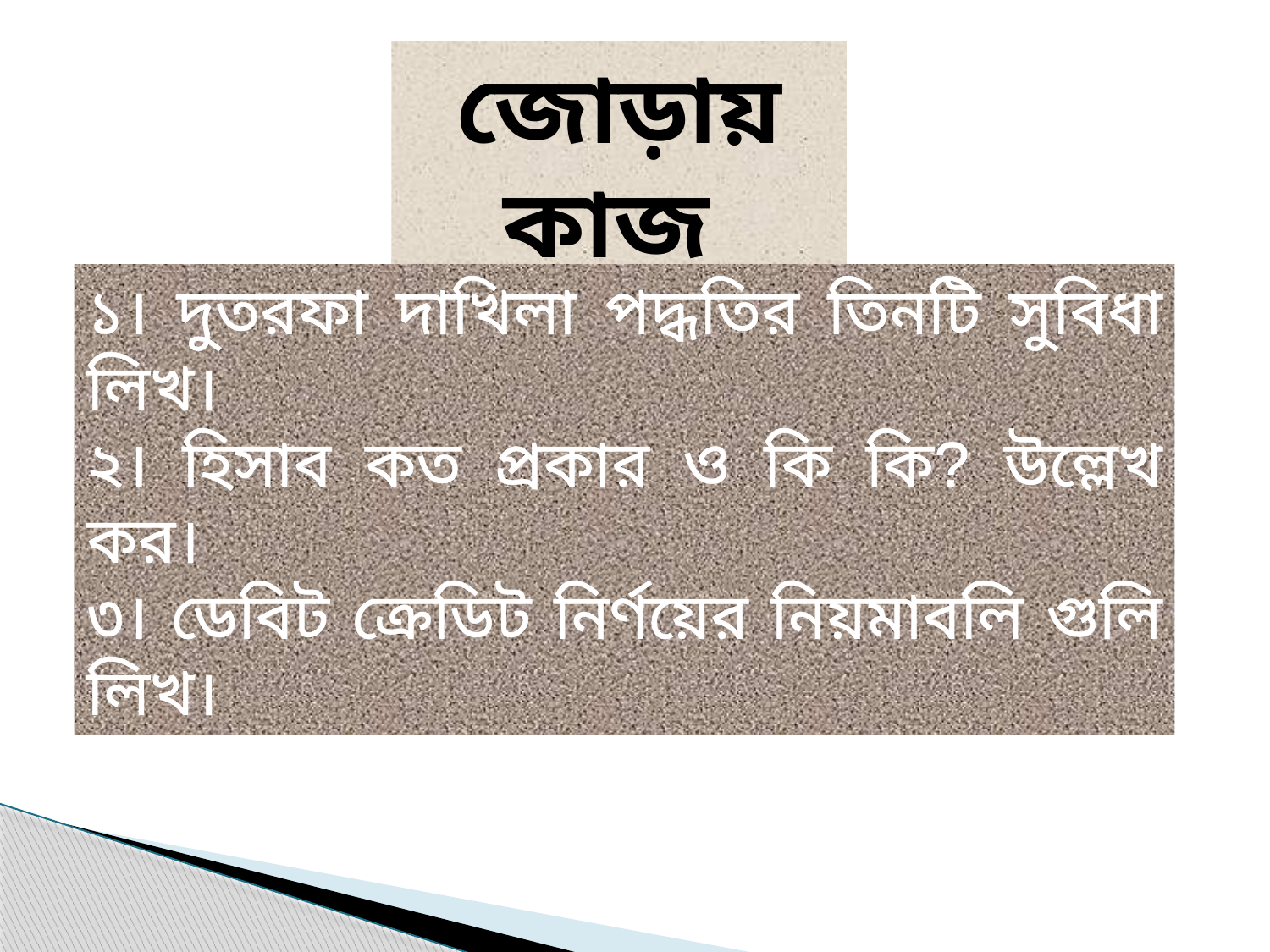

জোড়ায় কাজ
১। দুতরফা দাখিলা পদ্ধতির তিনটি সুবিধা লিখ।
২। হিসাব কত প্রকার ও কি কি? উল্লেখ কর।
৩। ডেবিট ক্রেডিট নির্ণয়ের নিয়মাবলি গুলি লিখ।